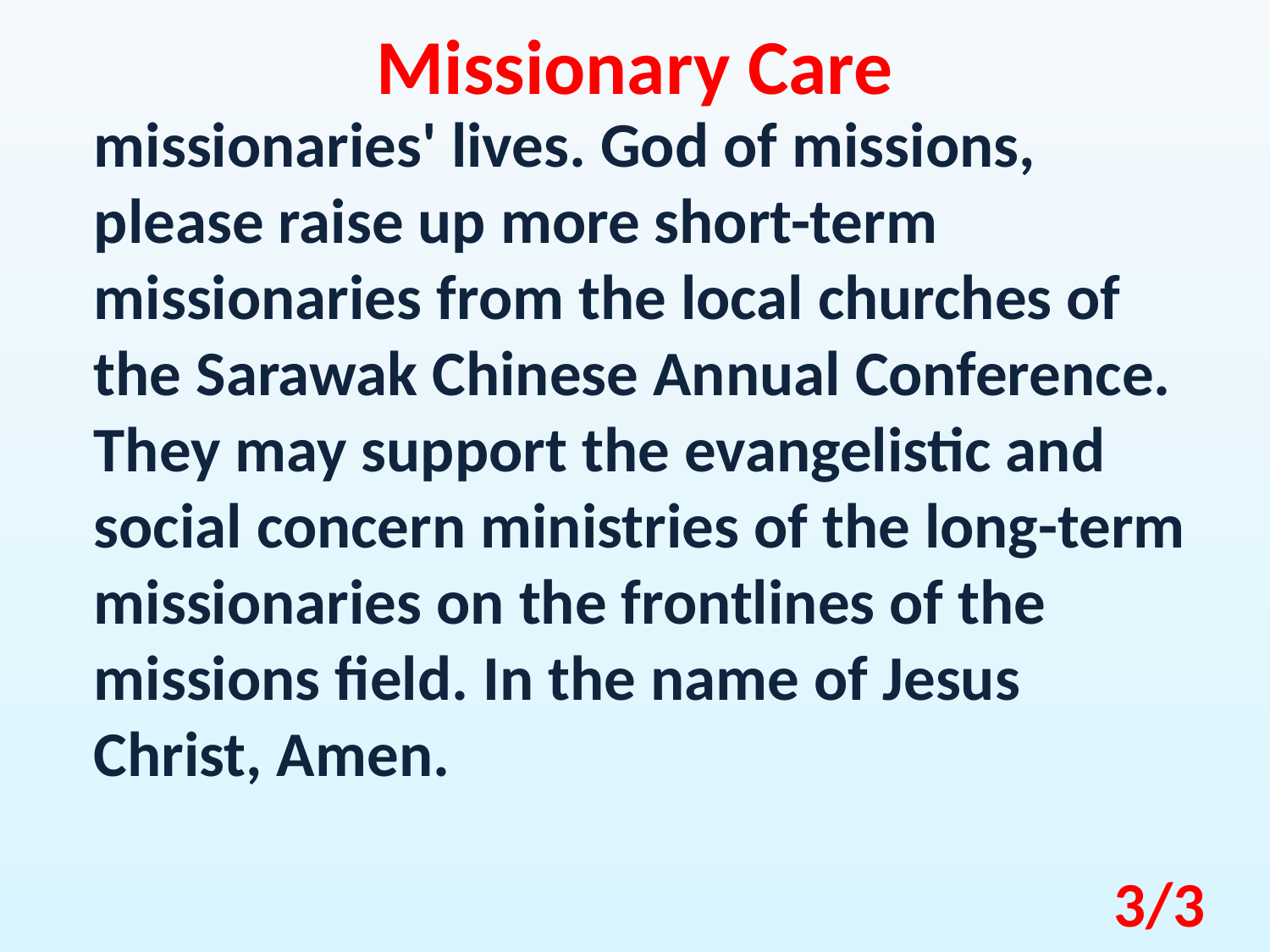

Missionary Care
missionaries' lives. God of missions, please raise up more short-term missionaries from the local churches of the Sarawak Chinese Annual Conference. They may support the evangelistic and social concern ministries of the long-term missionaries on the frontlines of the missions field. In the name of Jesus Christ, Amen.
3/3